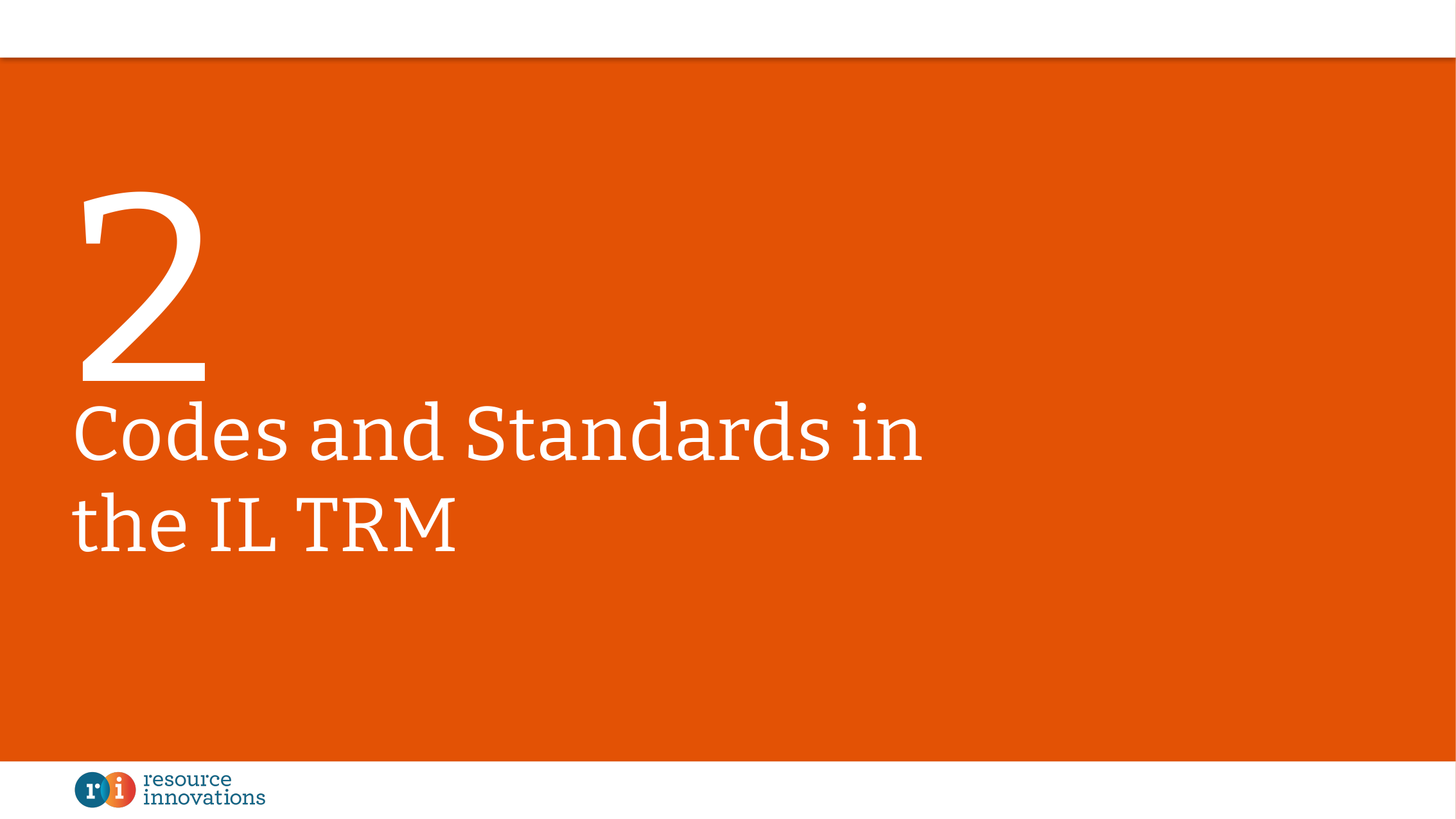

2
Codes and Standards in the IL TRM